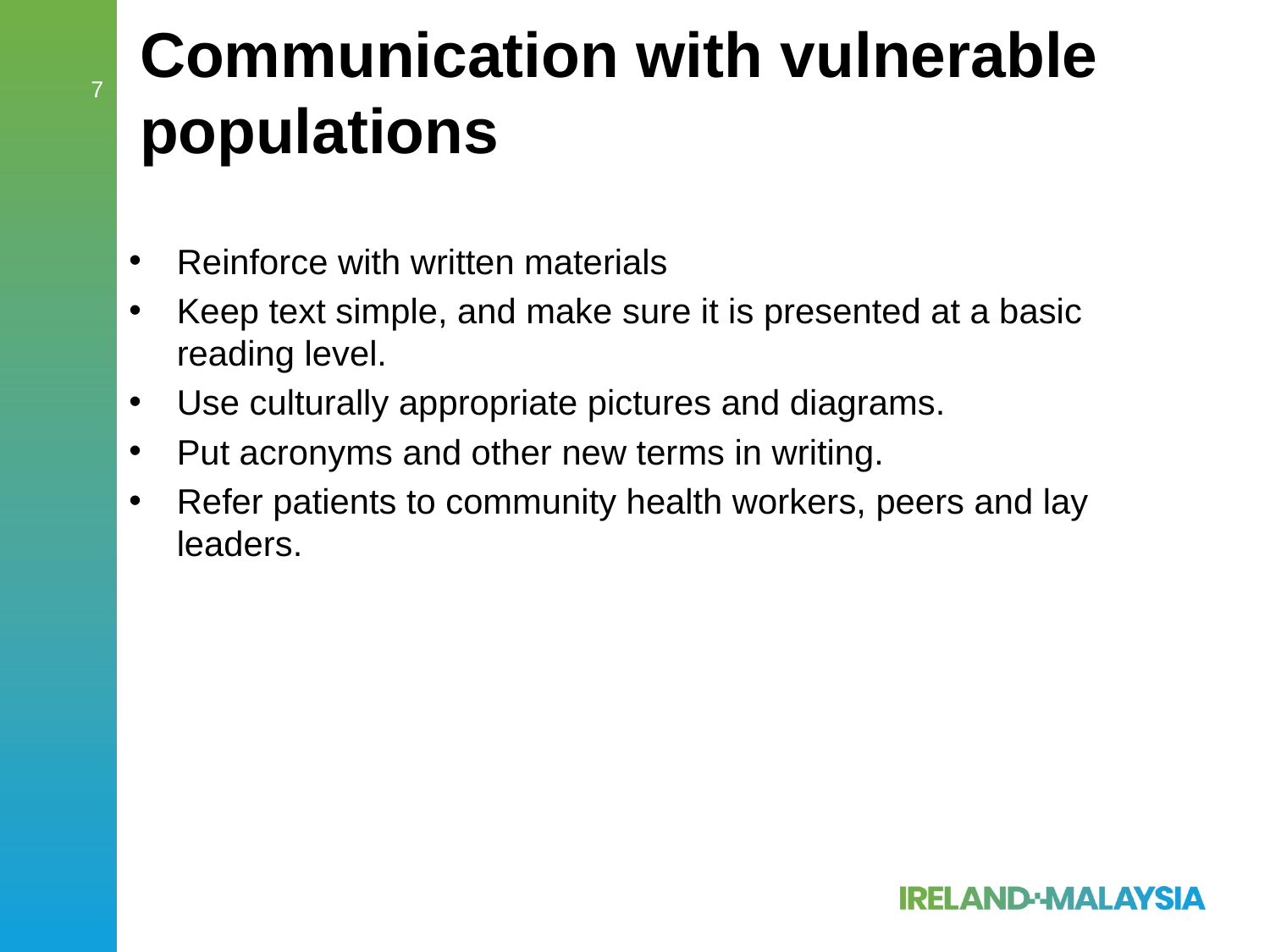

# Communication with vulnerable populations
7
Reinforce with written materials
Keep text simple, and make sure it is presented at a basic reading level.
Use culturally appropriate pictures and diagrams.
Put acronyms and other new terms in writing.
Refer patients to community health workers, peers and lay leaders.